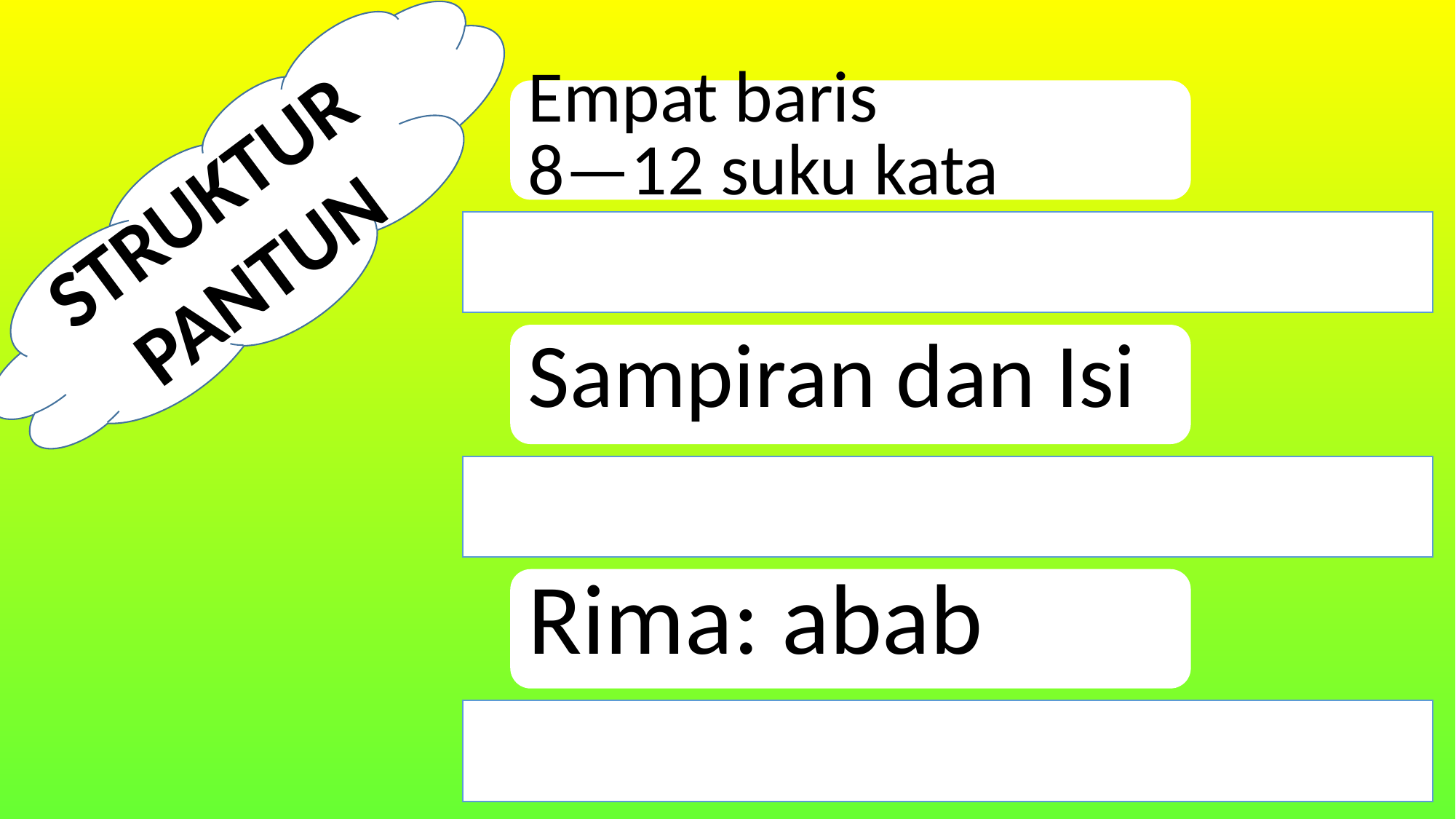

Empat baris
8—12 suku kata
Sampiran dan Isi
Rima: abab
STRUKTUR PANTUN